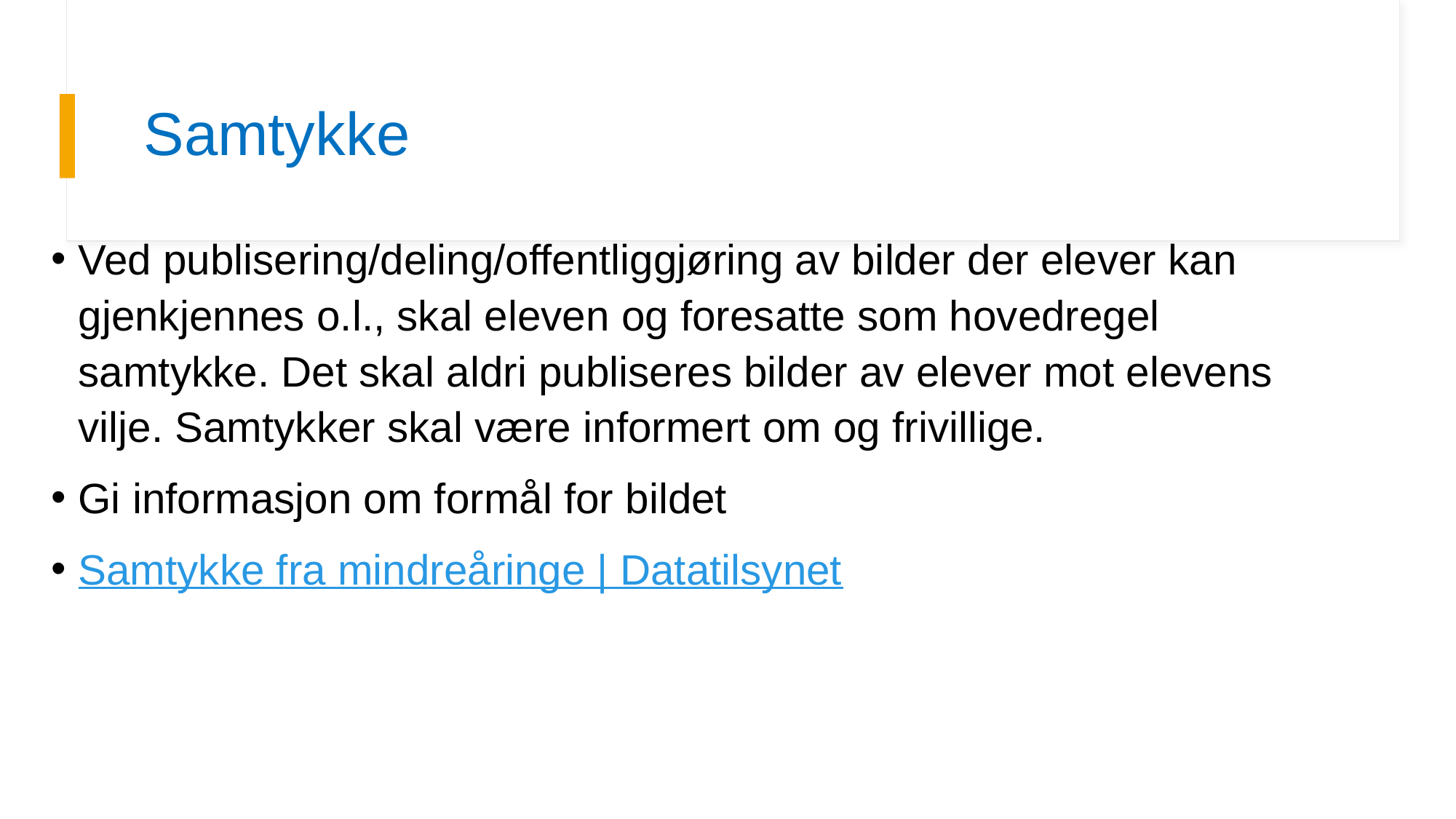

# Samtykke

Ved publisering/deling/offentliggjøring av bilder der elever kan gjenkjennes o.l., skal eleven og foresatte som hovedregel samtykke. Det skal aldri publiseres bilder av elever mot elevens vilje. Samtykker skal være informert om og frivillige.
Gi informasjon om formål for bildet
Samtykke fra mindreåringe | Datatilsynet